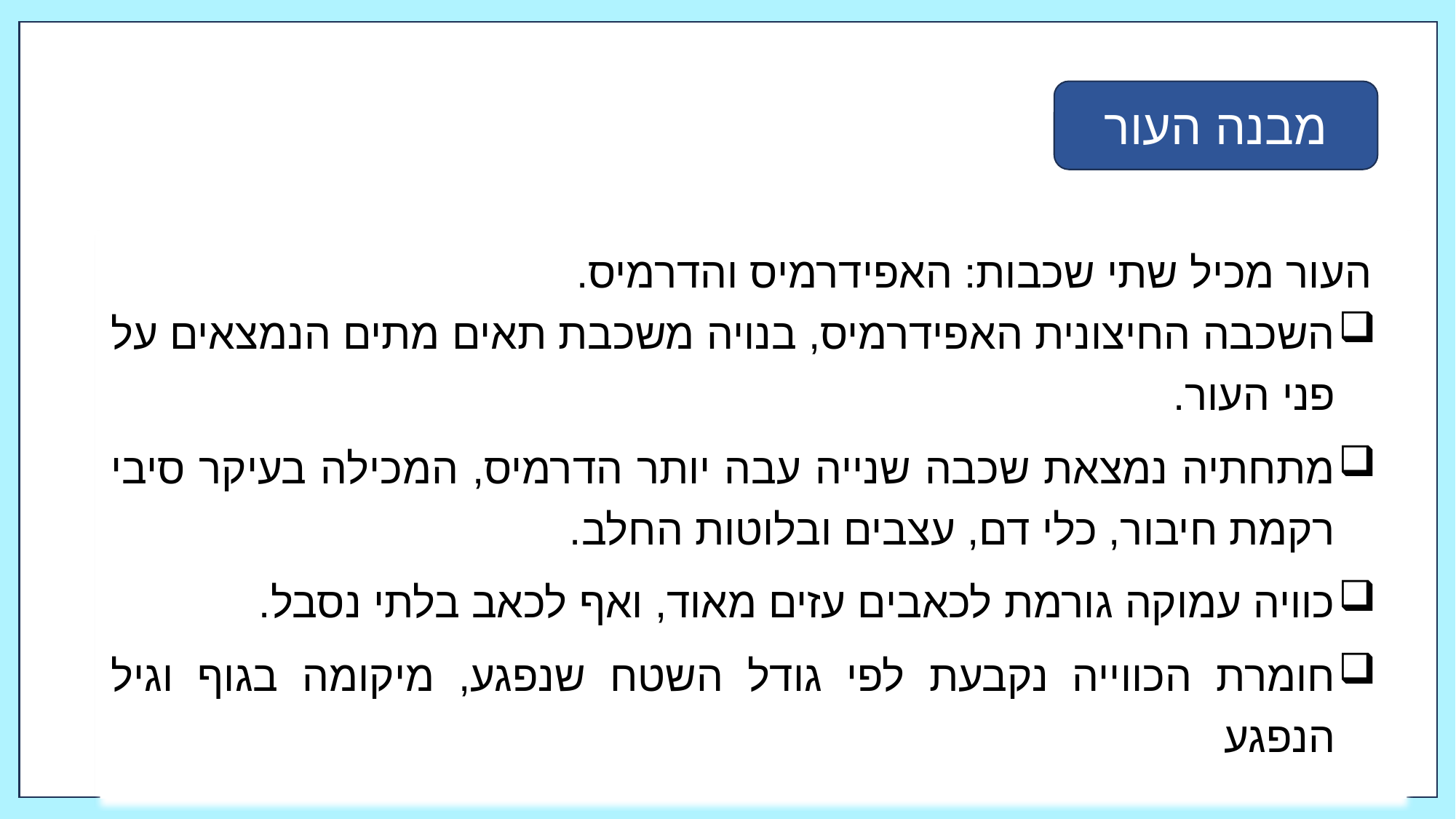

מבנה העור
 העור מכיל שתי שכבות: האפידרמיס והדרמיס.
השכבה החיצונית האפידרמיס, בנויה משכבת תאים מתים הנמצאים על פני העור.
מתחתיה נמצאת שכבה שנייה עבה יותר הדרמיס, המכילה בעיקר סיבי רקמת חיבור, כלי דם, עצבים ובלוטות החלב.
כוויה עמוקה גורמת לכאבים עזים מאוד, ואף לכאב בלתי נסבל.
חומרת הכווייה נקבעת לפי גודל השטח שנפגע, מיקומה בגוף וגיל הנפגע